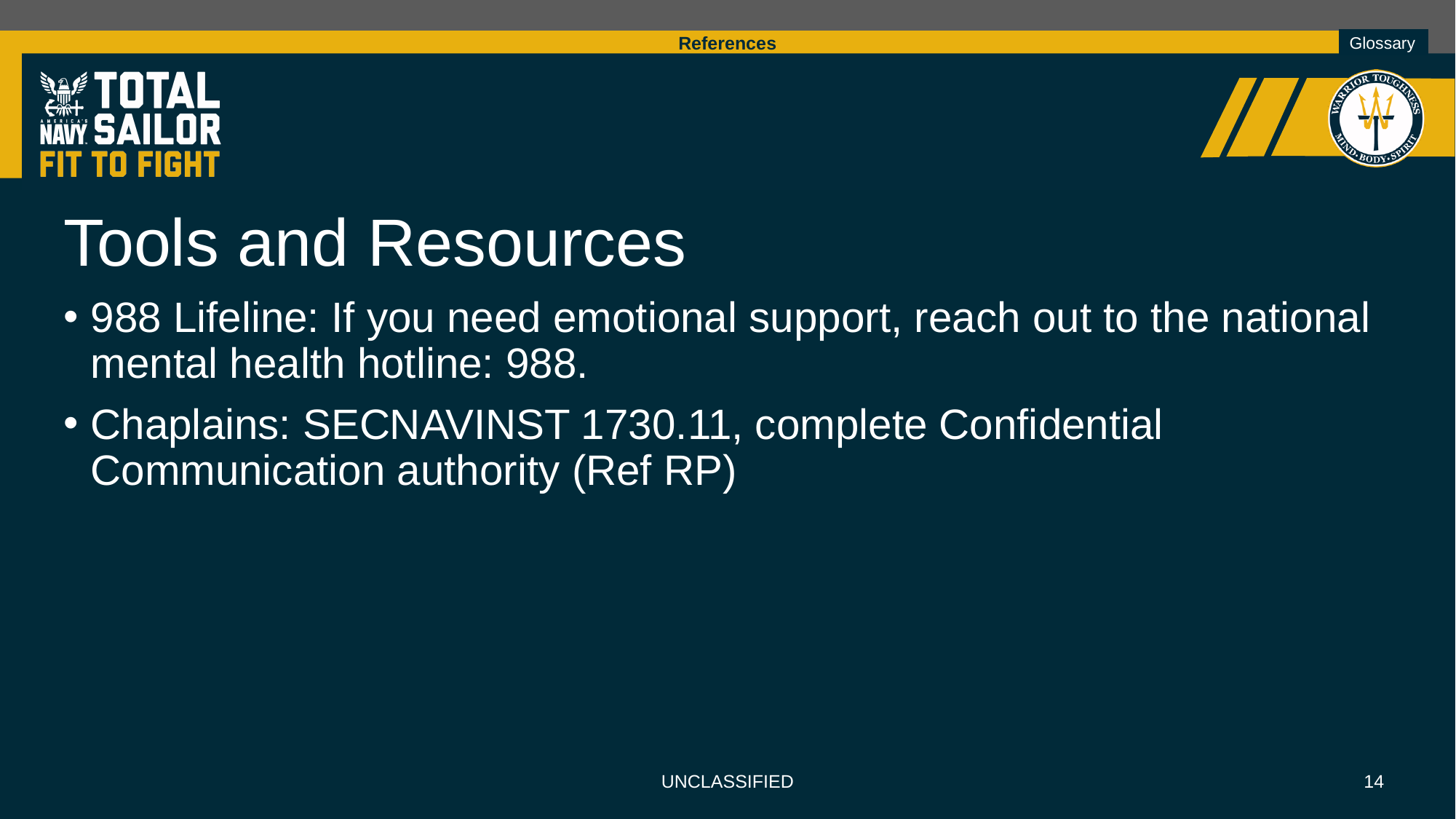

References
Tools and Resources
988 Lifeline: If you need emotional support, reach out to the national mental health hotline: 988.
Chaplains: SECNAVINST 1730.11, complete Confidential Communication authority (Ref RP)
UNCLASSIFIED
14